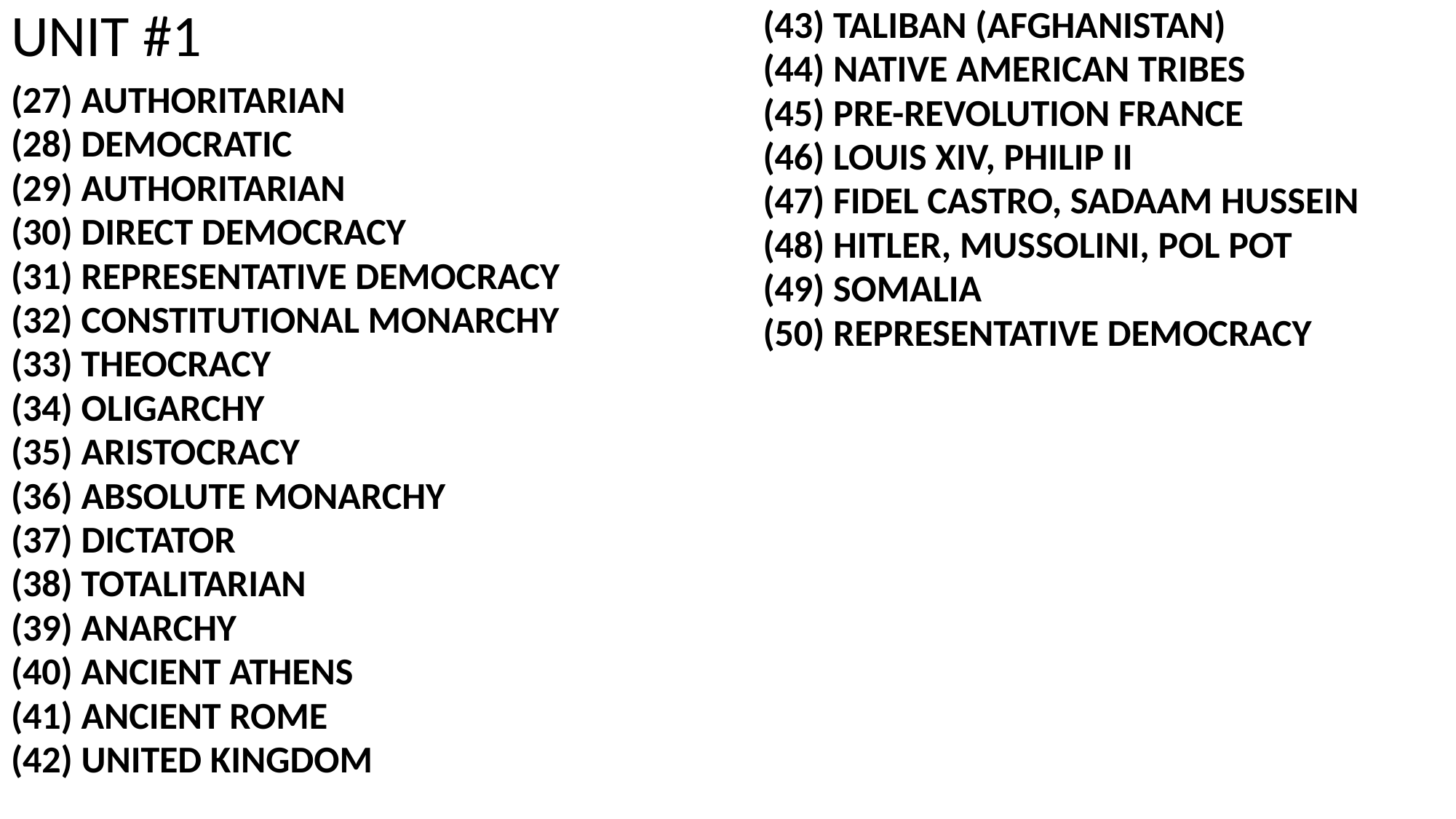

# UNIT #1
(43) TALIBAN (AFGHANISTAN)
(44) NATIVE AMERICAN TRIBES
(45) PRE-REVOLUTION FRANCE
(46) LOUIS XIV, PHILIP II
(47) FIDEL CASTRO, SADAAM HUSSEIN
(48) HITLER, MUSSOLINI, POL POT
(49) SOMALIA
(50) REPRESENTATIVE DEMOCRACY
(27) AUTHORITARIAN
(28) DEMOCRATIC
(29) AUTHORITARIAN
(30) DIRECT DEMOCRACY
(31) REPRESENTATIVE DEMOCRACY
(32) CONSTITUTIONAL MONARCHY
(33) THEOCRACY
(34) OLIGARCHY
(35) ARISTOCRACY
(36) ABSOLUTE MONARCHY
(37) DICTATOR
(38) TOTALITARIAN
(39) ANARCHY
(40) ANCIENT ATHENS
(41) ANCIENT ROME
(42) UNITED KINGDOM